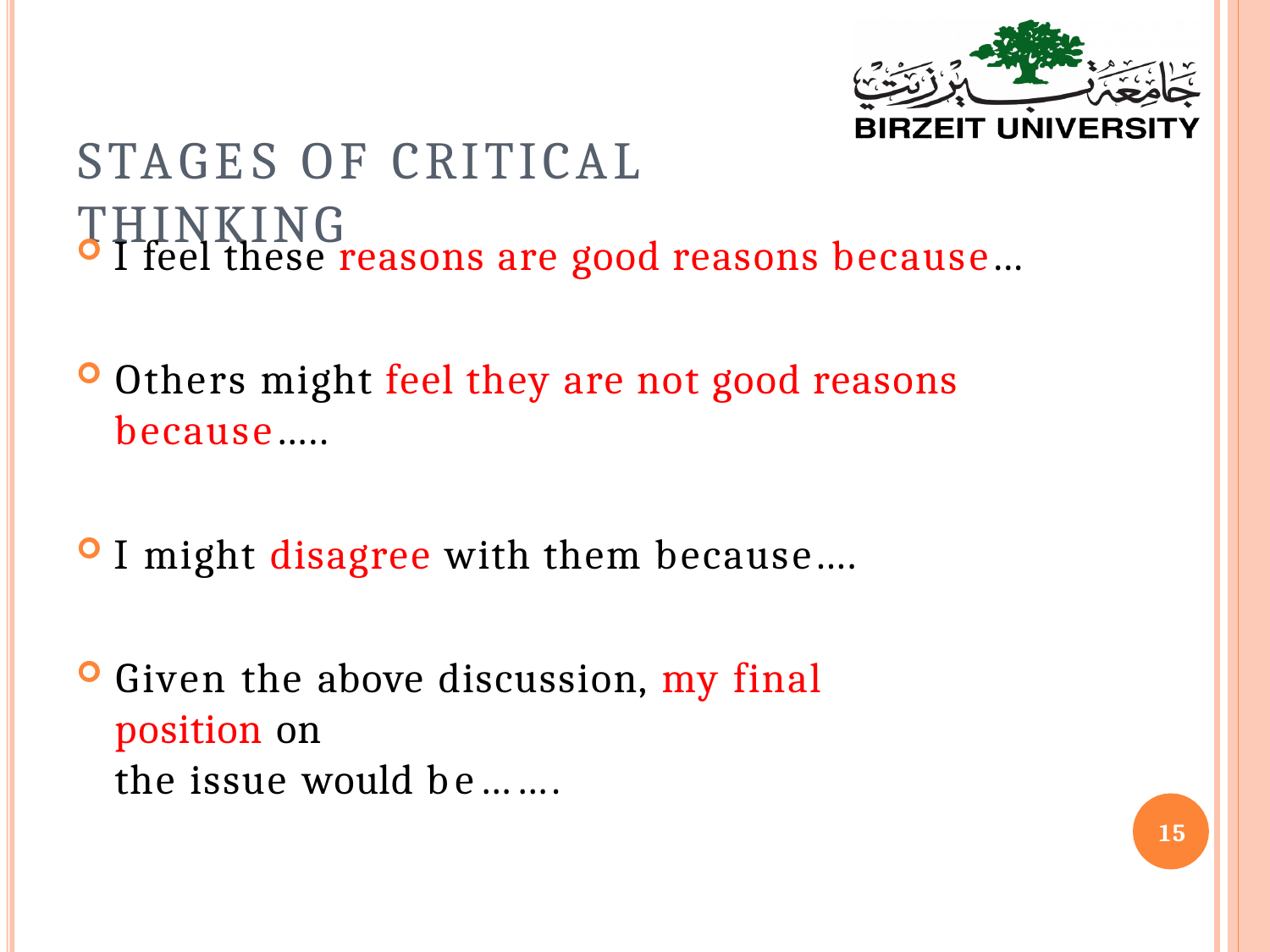

# Stages of critical thinking
I feel these reasons are good reasons because…

Others might feel they are not good reasons because…..

I might disagree with them because….

Given the above discussion, my final position on
the issue would be…….
15